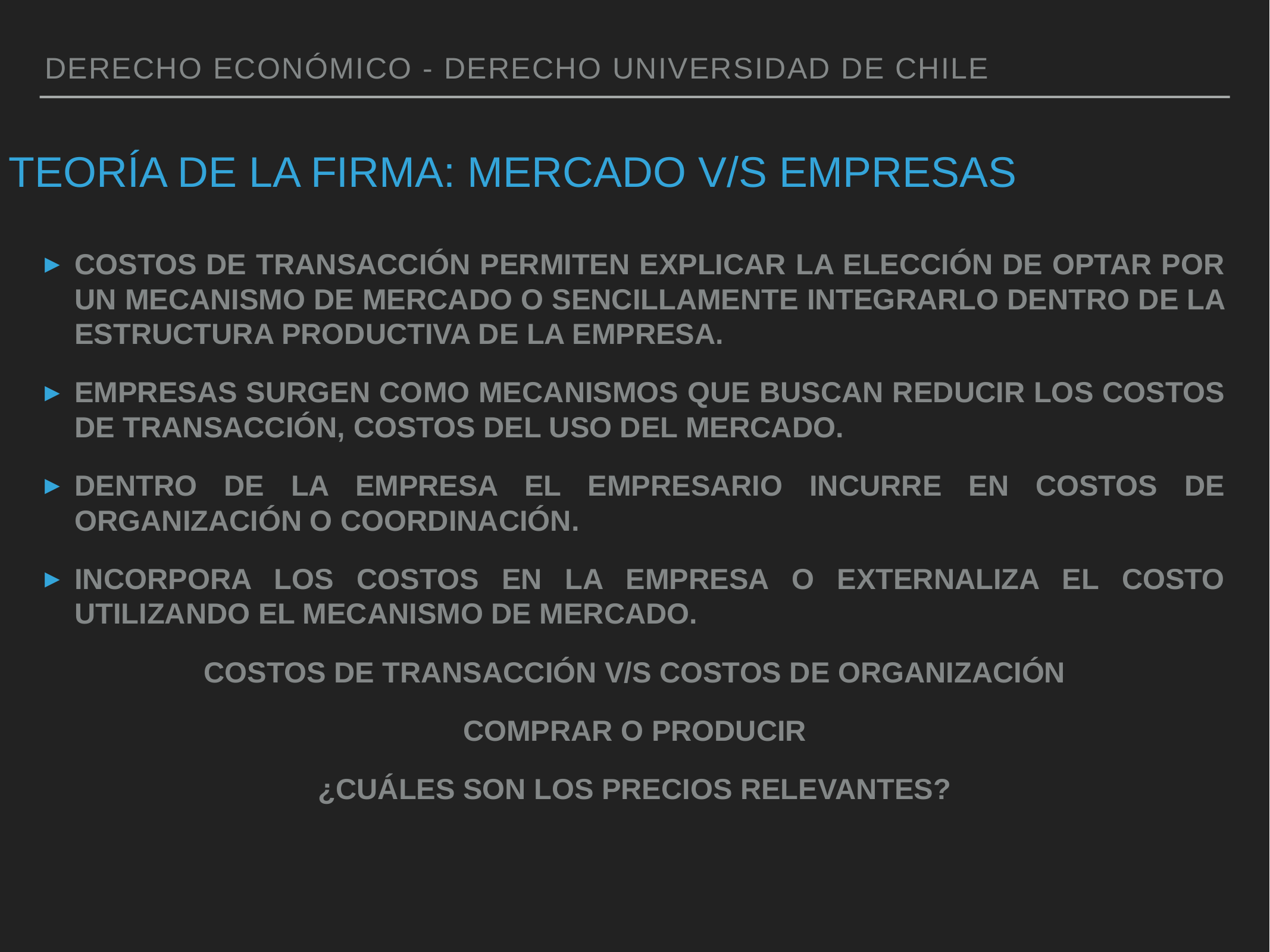

Derecho Económico - Derecho Universidad de Chile
teoría de la Firma: mERCADO V/S eMPRESAS
Costos de transacción permiten explicar la elección de optar por un mecanismo de mercado o sencillamente integrarlo dentro de la estructura productiva de la empresa.
Empresas surgen como mecanismos que buscan reducir los costos de transacción, costos del uso del mercado.
Dentro de la empresa el empresario incurre en costos de organización o coordinación.
incorpora los costos en la empresa o externaliza el costo utilizando el mecanismo de mercado.
Costos de Transacción v/s Costos de organización
Comprar o producir
¿Cuáles son los precios relevantes?